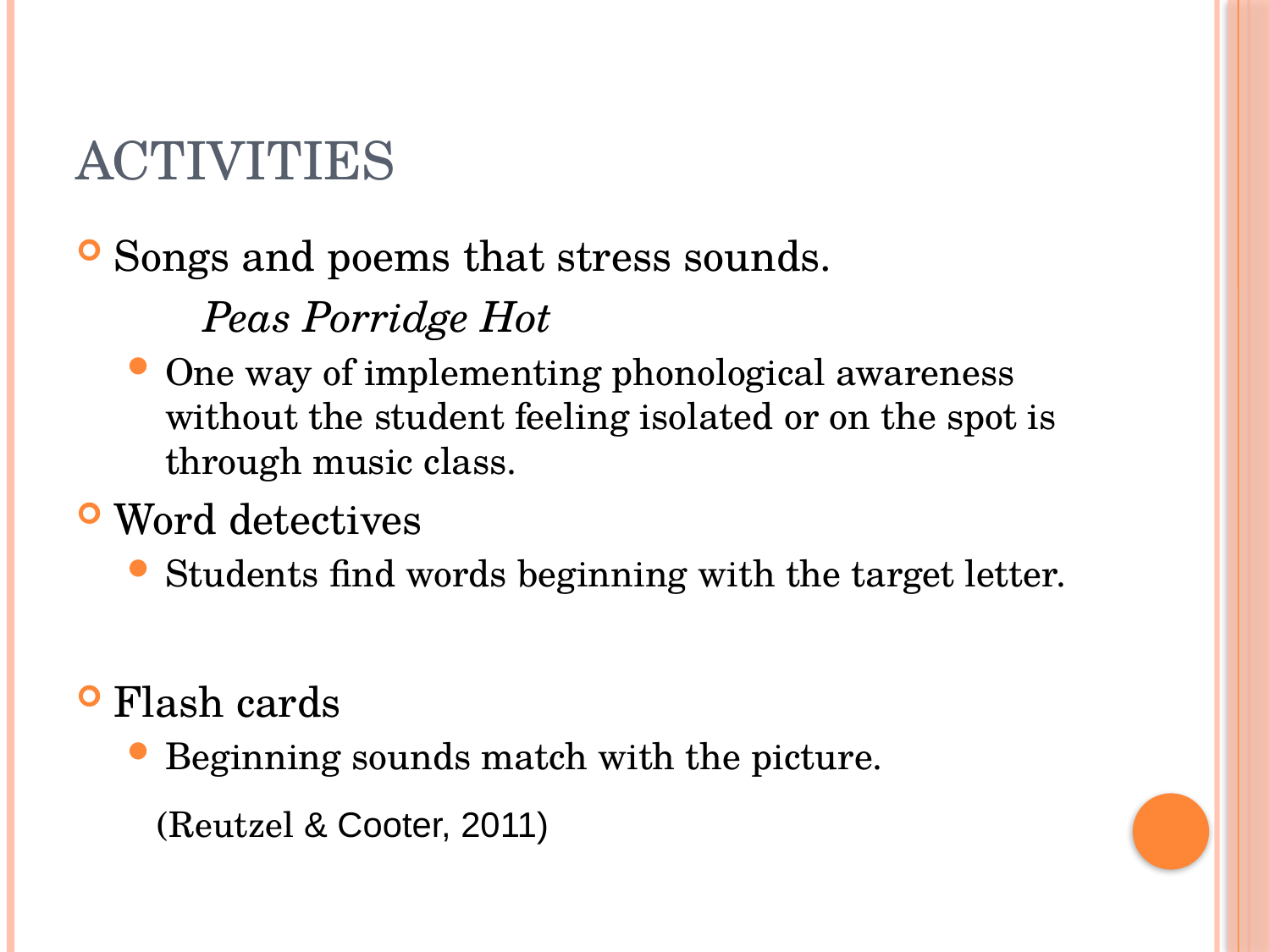

# Activities
Songs and poems that stress sounds.
	Peas Porridge Hot
One way of implementing phonological awareness without the student feeling isolated or on the spot is through music class.
Word detectives
Students find words beginning with the target letter.

Flash cards
Beginning sounds match with the picture.
(Reutzel & Cooter, 2011)